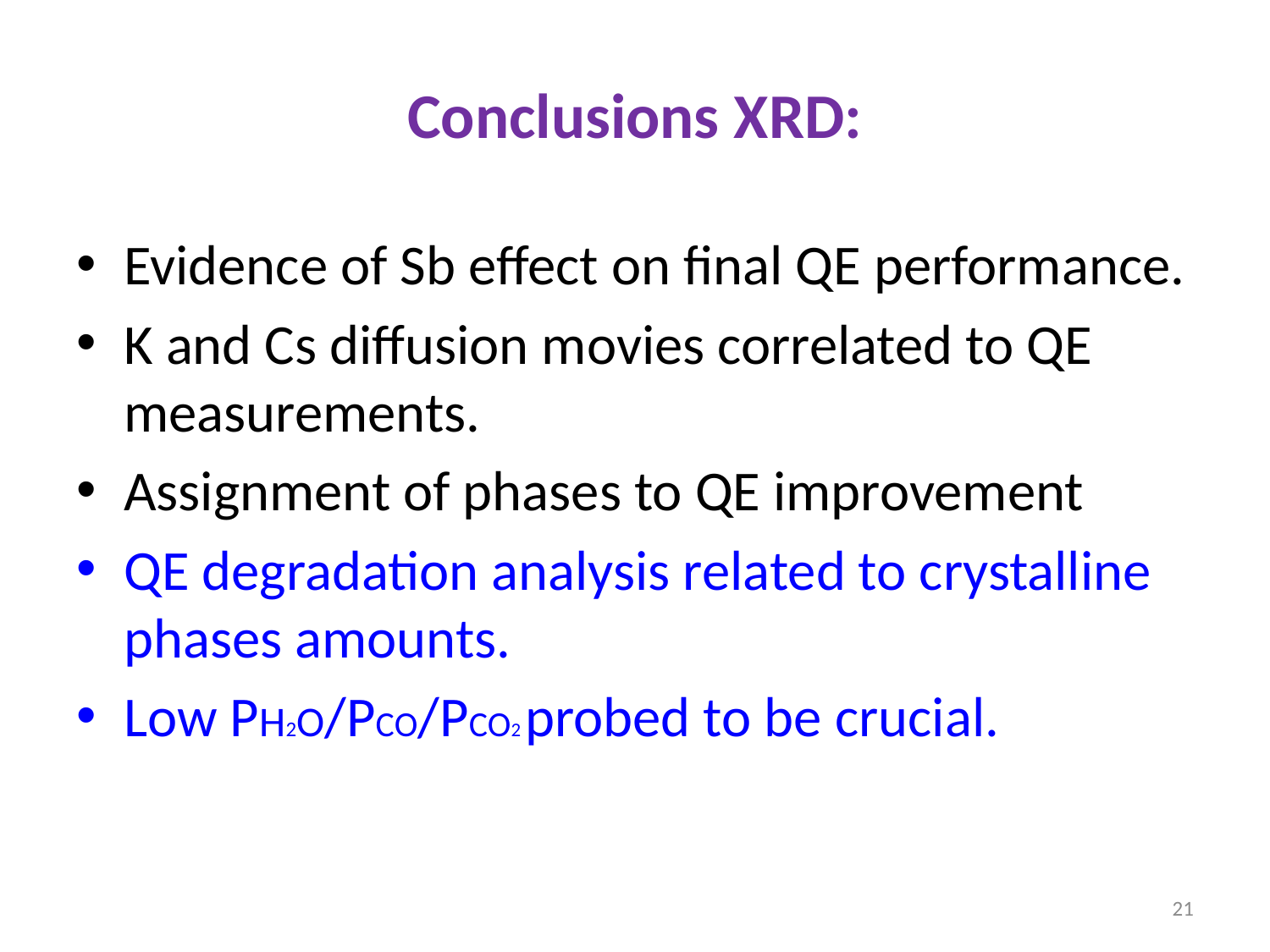

Conclusions XRD:
Evidence of Sb effect on final QE performance.
K and Cs diffusion movies correlated to QE measurements.
Assignment of phases to QE improvement
QE degradation analysis related to crystalline phases amounts.
Low PH2O/PCO/PCO2 probed to be crucial.

21